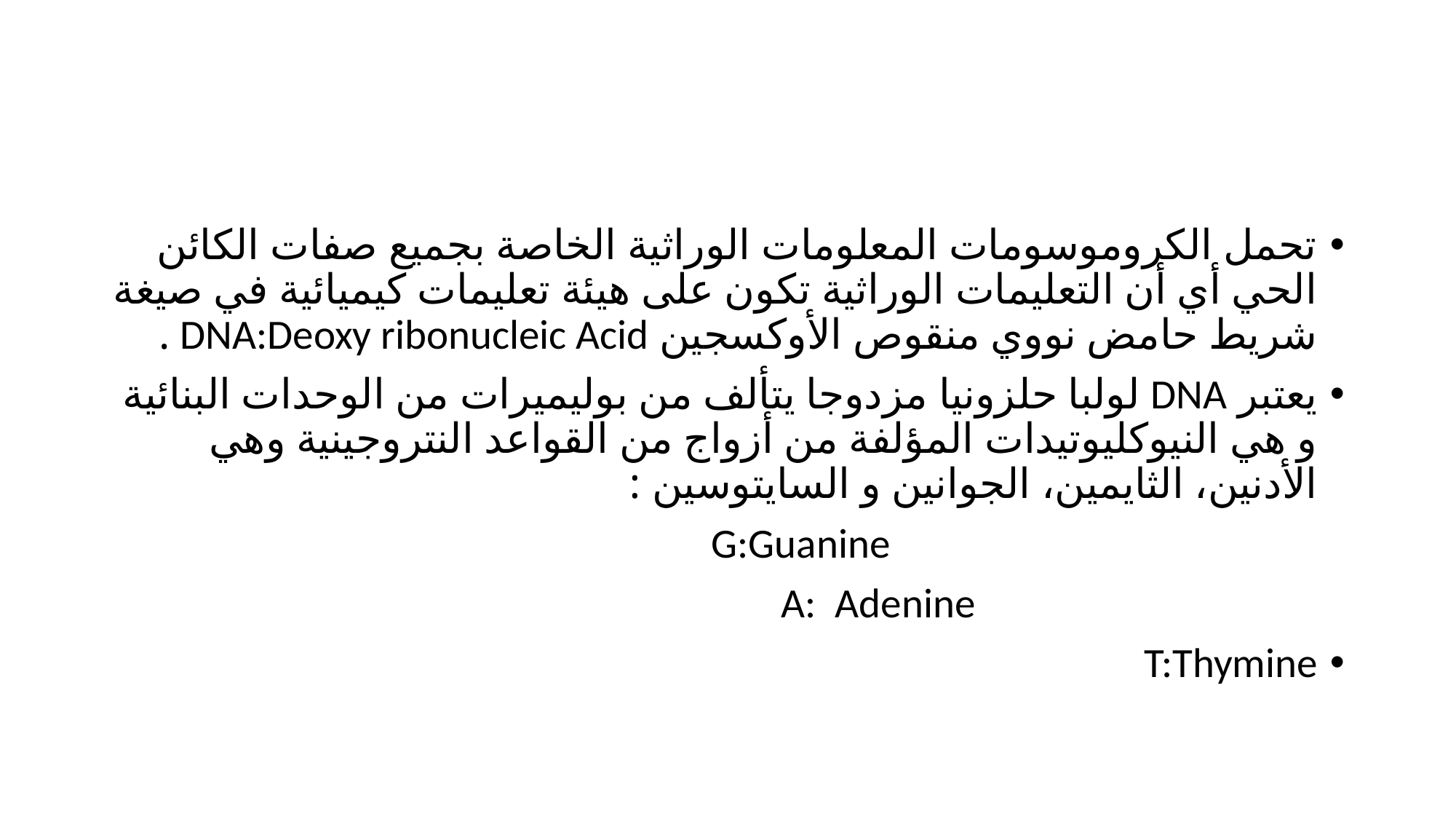

#
تحمل الكروموسومات المعلومات الوراثية الخاصة بجميع صفات الكائن الحي أي أن التعليمات الوراثية تكون على هيئة تعليمات كيميائية في صيغة شريط حامض نووي منقوص الأوكسجين DNA:Deoxy ribonucleic Acid .
يعتبر DNA لولبا حلزونيا مزدوجا يتألف من بوليميرات من الوحدات البنائية و هي النيوكليوتيدات المؤلفة من أزواج من القواعد النتروجينية وهي الأدنين، الثايمين، الجوانين و السايتوسين :
        G:Guanine
             A:  Adenine
T:Thymine